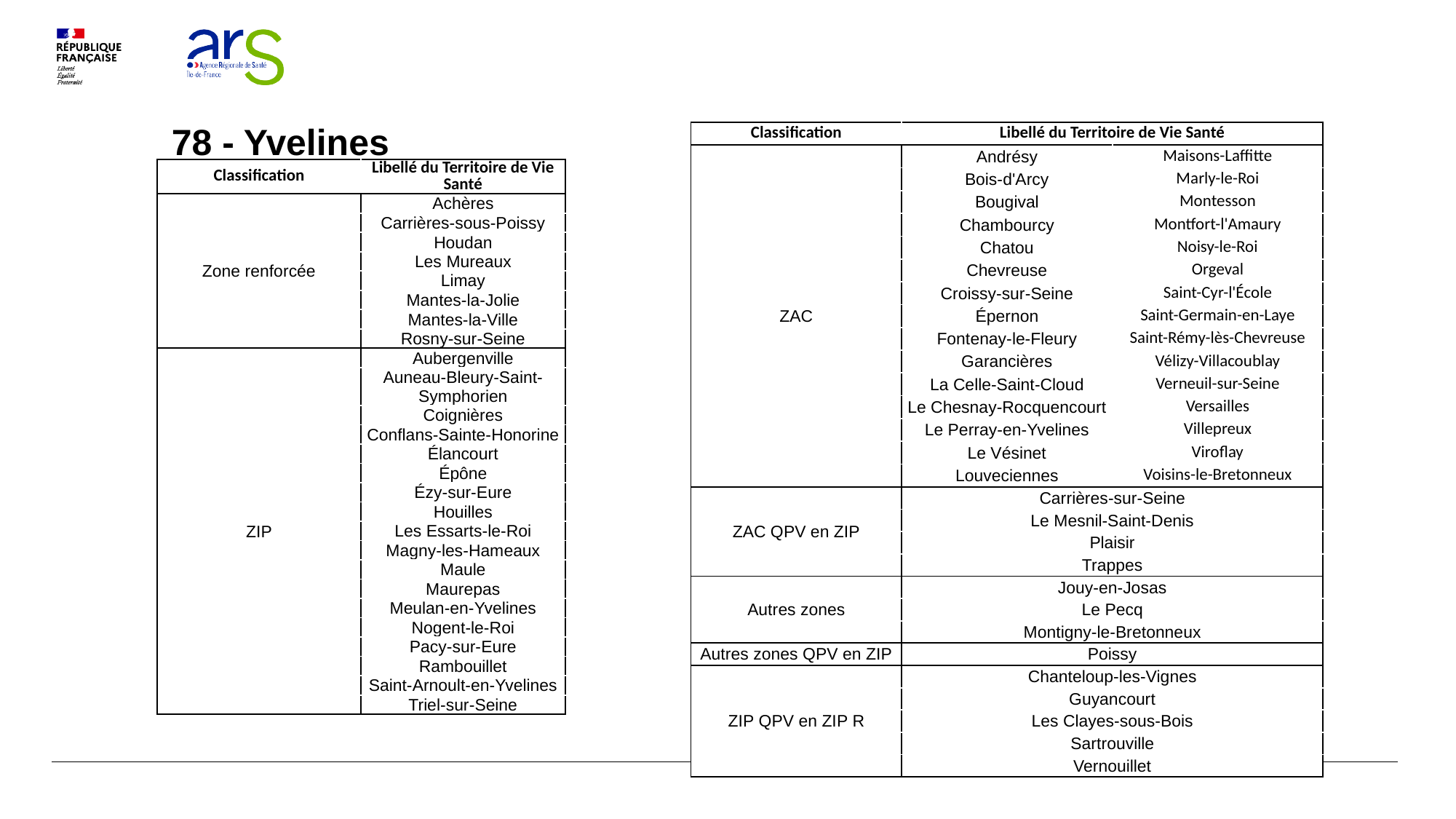

78 - Yvelines
| Classification | Libellé du Territoire de Vie Santé |  |
| --- | --- | --- |
| ZAC | Andrésy | Maisons-Laffitte |
|  | Bois-d'Arcy | Marly-le-Roi |
|  | Bougival | Montesson |
|  | Chambourcy | Montfort-l'Amaury |
|  | Chatou | Noisy-le-Roi |
|  | Chevreuse | Orgeval |
|  | Croissy-sur-Seine | Saint-Cyr-l'École |
|  | Épernon | Saint-Germain-en-Laye |
|  | Fontenay-le-Fleury | Saint-Rémy-lès-Chevreuse |
|  | Garancières | Vélizy-Villacoublay |
|  | La Celle-Saint-Cloud | Verneuil-sur-Seine |
|  | Le Chesnay-Rocquencourt | Versailles |
|  | Le Perray-en-Yvelines | Villepreux |
|  | Le Vésinet | Viroflay |
|  | Louveciennes | Voisins-le-Bretonneux |
| ZAC QPV en ZIP | Carrières-sur-Seine |  |
|  | Le Mesnil-Saint-Denis |  |
|  | Plaisir |  |
|  | Trappes |  |
| Autres zones | Jouy-en-Josas |  |
|  | Le Pecq |  |
|  | Montigny-le-Bretonneux |  |
| Autres zones QPV en ZIP | Poissy |  |
| ZIP QPV en ZIP R | Chanteloup-les-Vignes |  |
|  | Guyancourt |  |
|  | Les Clayes-sous-Bois |  |
|  | Sartrouville |  |
|  | Vernouillet |  |
| Classification | Libellé du Territoire de Vie Santé |
| --- | --- |
| Zone renforcée | Achères |
|  | Carrières-sous-Poissy |
|  | Houdan |
|  | Les Mureaux |
|  | Limay |
|  | Mantes-la-Jolie |
|  | Mantes-la-Ville |
|  | Rosny-sur-Seine |
| ZIP | Aubergenville |
|  | Auneau-Bleury-Saint-Symphorien |
|  | Coignières |
|  | Conflans-Sainte-Honorine |
|  | Élancourt |
|  | Épône |
|  | Ézy-sur-Eure |
|  | Houilles |
|  | Les Essarts-le-Roi |
|  | Magny-les-Hameaux |
|  | Maule |
|  | Maurepas |
|  | Meulan-en-Yvelines |
|  | Nogent-le-Roi |
|  | Pacy-sur-Eure |
|  | Rambouillet |
|  | Saint-Arnoult-en-Yvelines |
|  | Triel-sur-Seine |